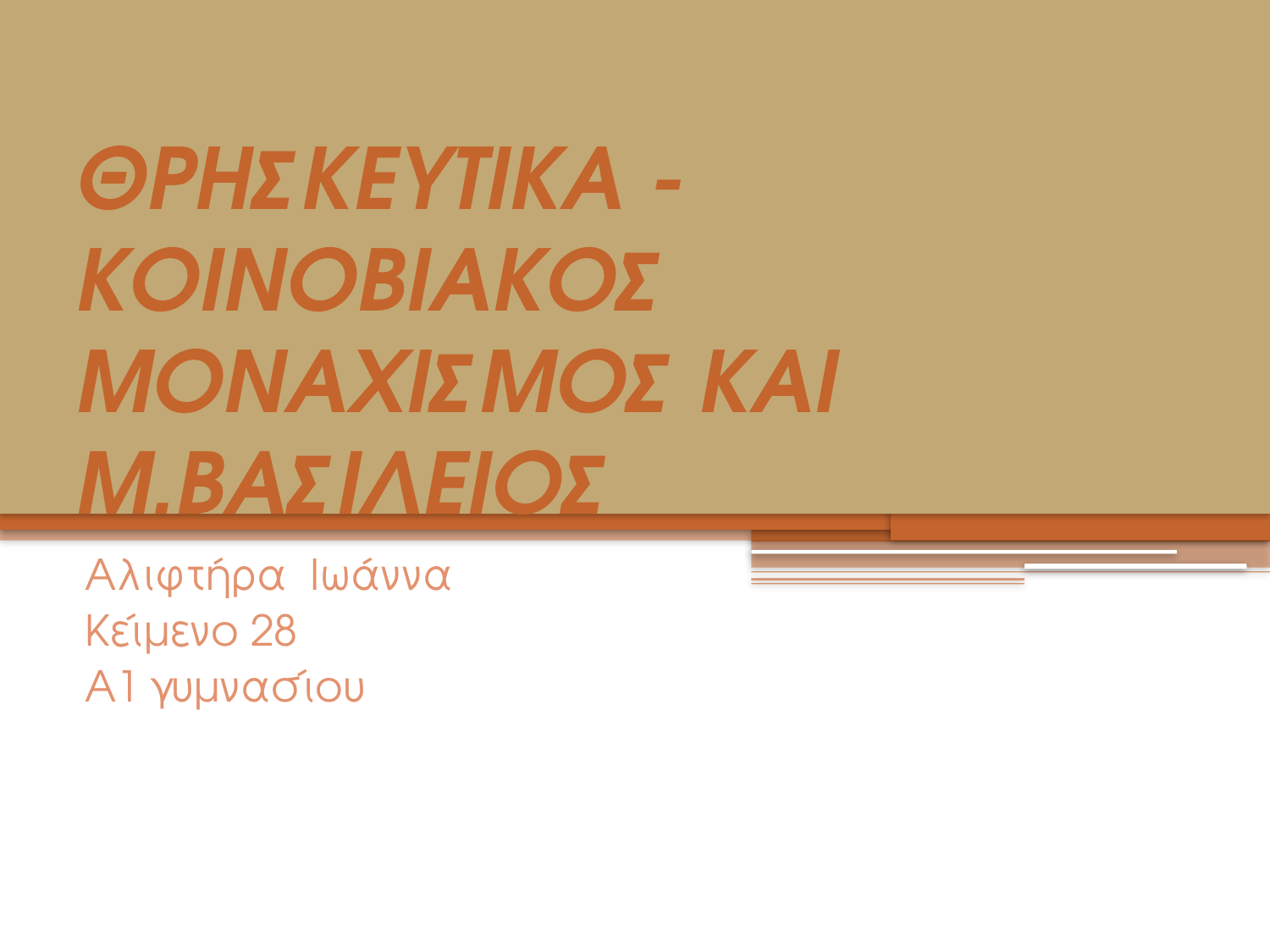

# ΘΡΗΣΚΕΥΤΙΚΑ - ΚΟΙΝΟΒΙΑΚΟΣ ΜΟΝΑΧΙΣΜΟΣ ΚΑΙ Μ.ΒΑΣΙΛΕΙΟΣ
Αλιφτήρα  Ιωάννα
Κείμενο 28
Α1 γυμνασίου